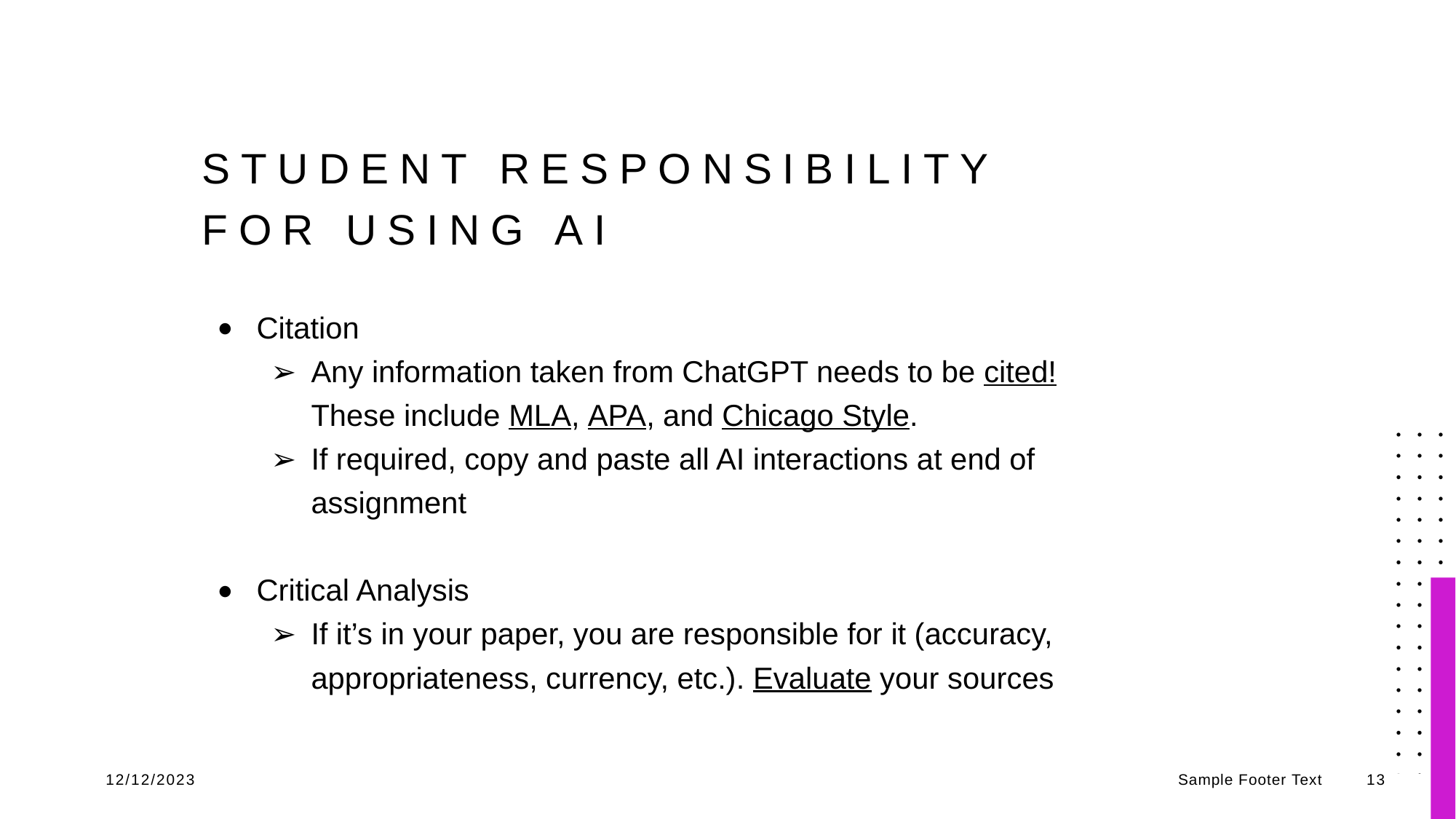

# Student Responsibility for using ai
Citation
Any information taken from ChatGPT needs to be cited! These include MLA, APA, and Chicago Style.
If required, copy and paste all AI interactions at end of assignment

Critical Analysis
If it’s in your paper, you are responsible for it (accuracy, appropriateness, currency, etc.). Evaluate your sources

12/12/2023
Sample Footer Text
13